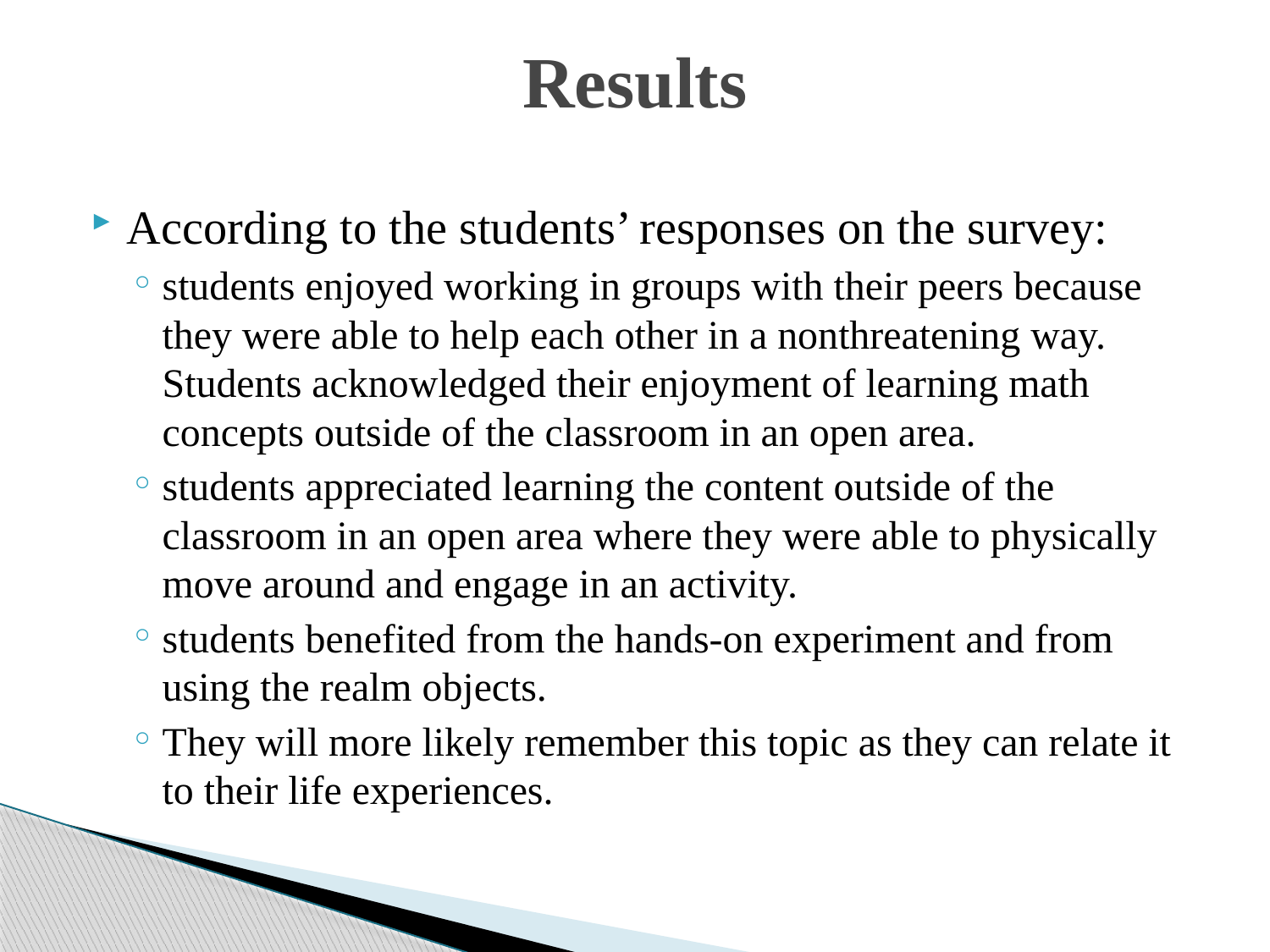

# Results
According to the students’ responses on the survey:
students enjoyed working in groups with their peers because they were able to help each other in a nonthreatening way. Students acknowledged their enjoyment of learning math concepts outside of the classroom in an open area.
students appreciated learning the content outside of the classroom in an open area where they were able to physically move around and engage in an activity.
students benefited from the hands-on experiment and from using the realm objects.
They will more likely remember this topic as they can relate it to their life experiences.